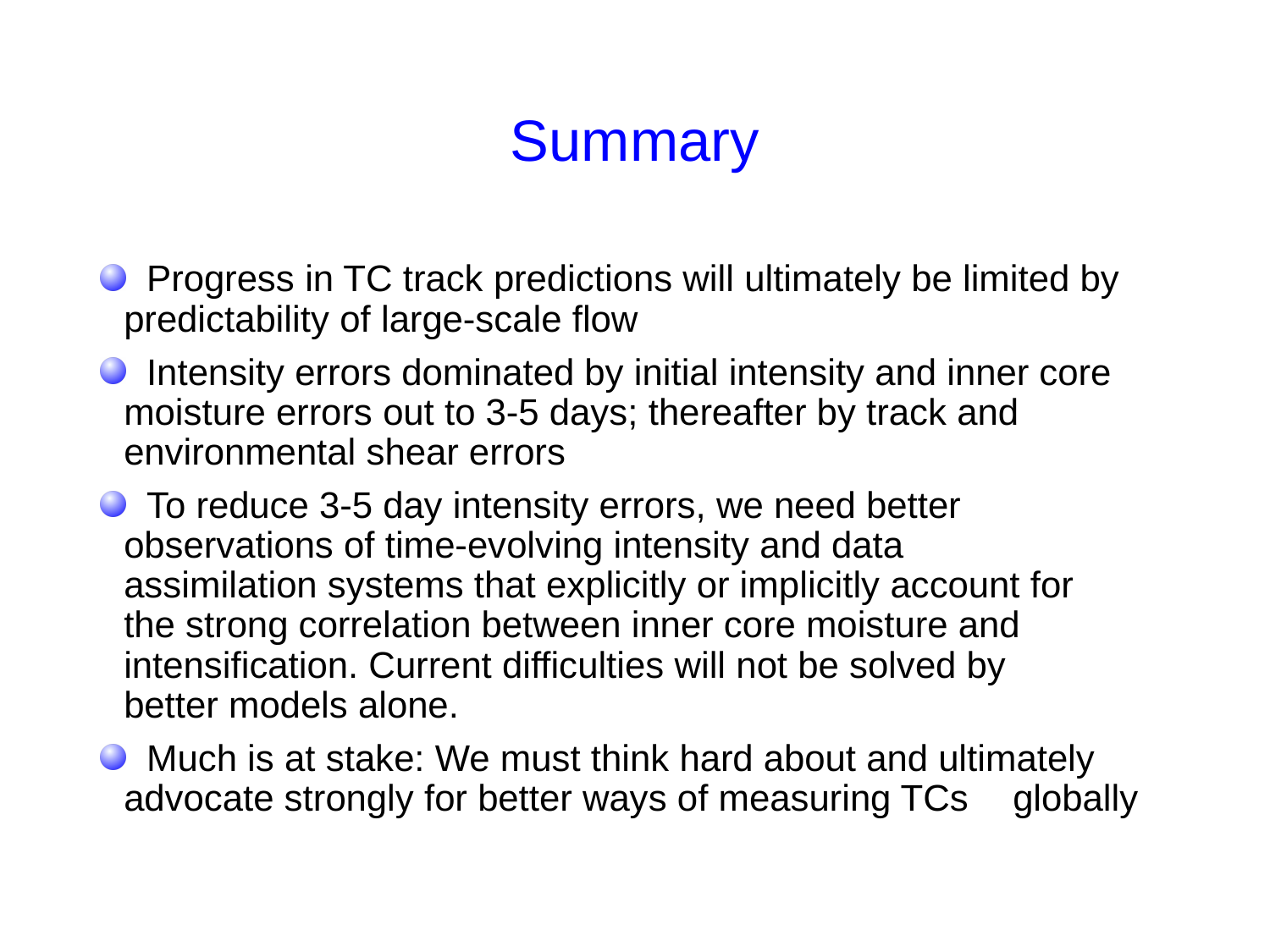

# Summary
  Progress in TC track predictions will ultimately be limited by 	predictability of large-scale flow
  Intensity errors dominated by initial intensity and inner core 	moisture errors out to 3-5 days; thereafter by track and 	environmental shear errors
  To reduce 3-5 day intensity errors, we need better 	observations of time-evolving intensity and data 	assimilation systems that explicitly or implicitly account for 	the strong correlation between inner core moisture and 	intensification. Current difficulties will not be solved by 	better models alone.
  Much is at stake: We must think hard about and ultimately 	advocate strongly for better ways of measuring TCs 	globally